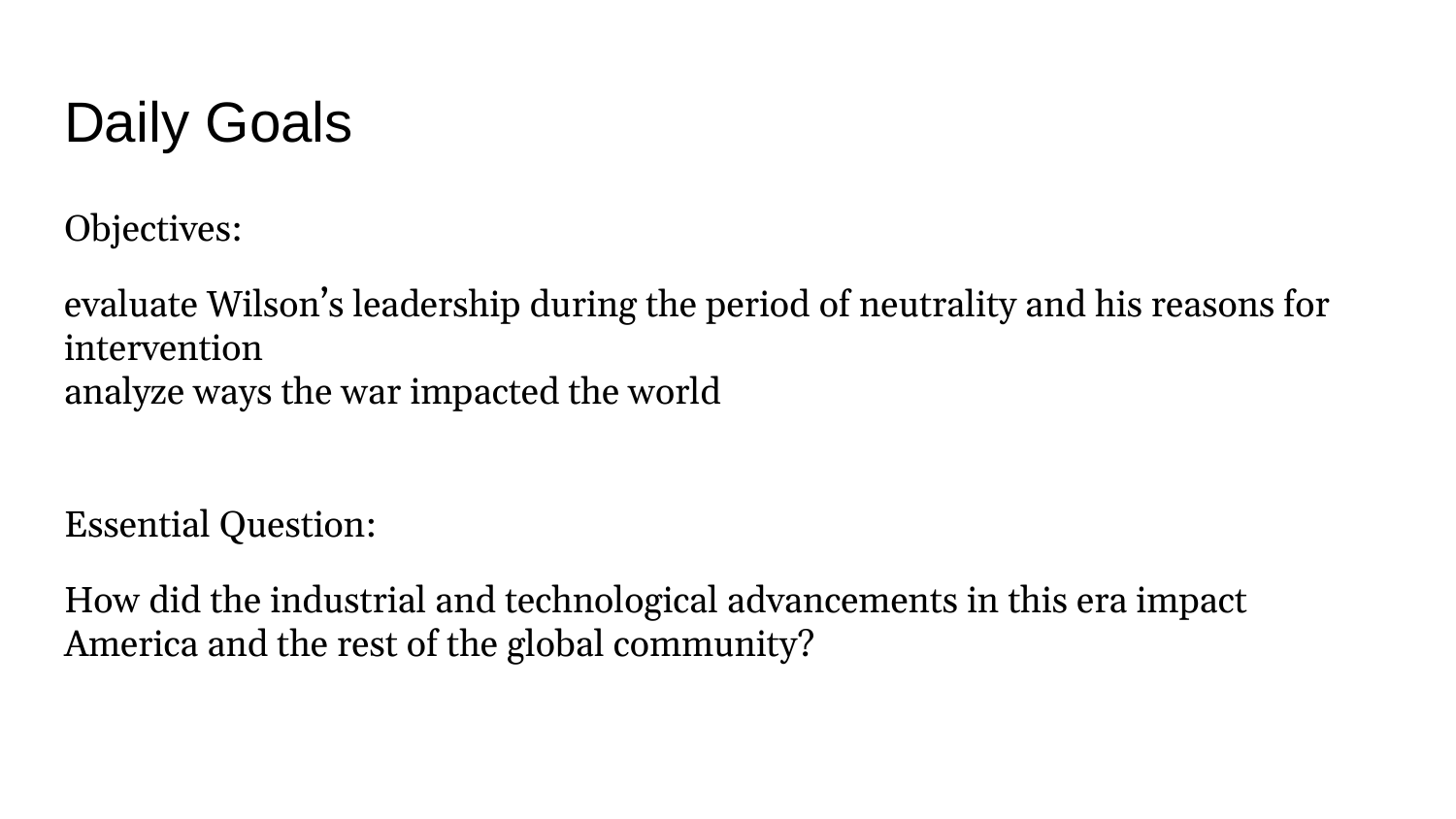

# Daily Goals
Objectives:
evaluate Wilson’s leadership during the period of neutrality and his reasons for intervention
analyze ways the war impacted the world

Essential Question:
How did the industrial and technological advancements in this era impact America and the rest of the global community?